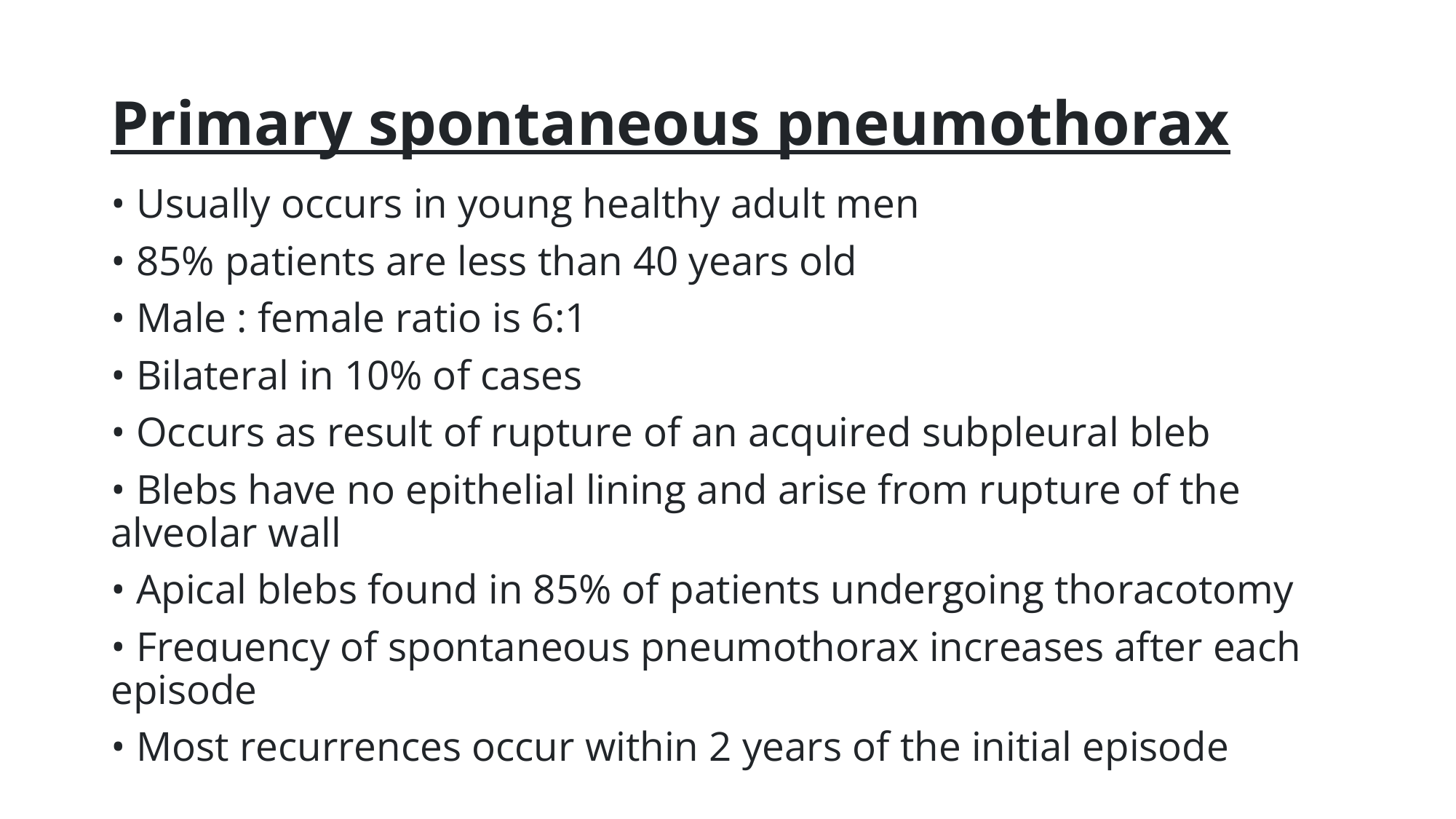

# Primary spontaneous pneumothorax
• Usually occurs in young healthy adult men
• 85% patients are less than 40 years old
• Male : female ratio is 6:1
• Bilateral in 10% of cases
• Occurs as result of rupture of an acquired subpleural bleb
• Blebs have no epithelial lining and arise from rupture of the alveolar wall
• Apical blebs found in 85% of patients undergoing thoracotomy
• Frequency of spontaneous pneumothorax increases after each episode
• Most recurrences occur within 2 years of the initial episode